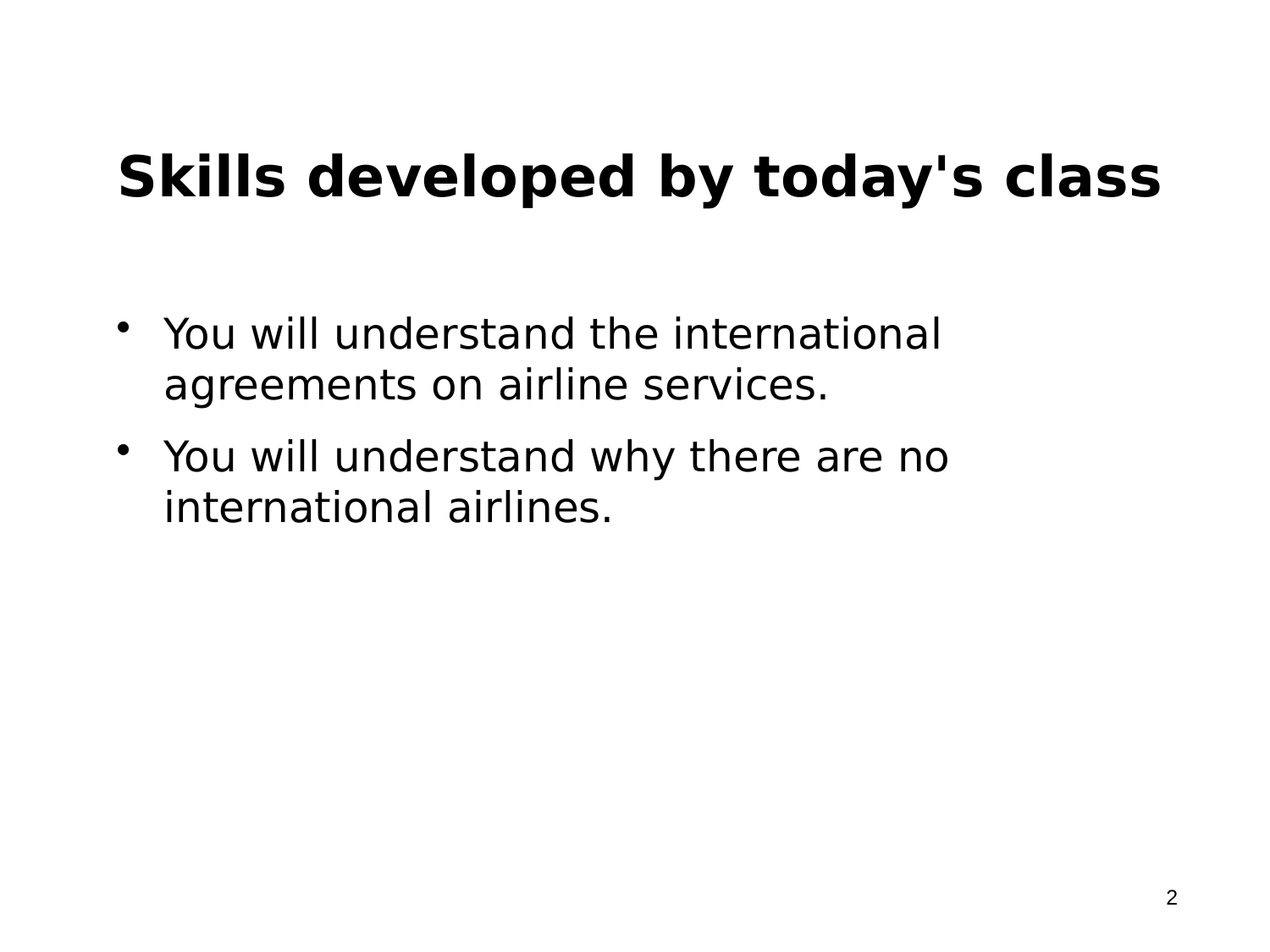

# Skills developed by today's class
You will understand the international agreements on airline services.
You will understand why there are no international airlines.